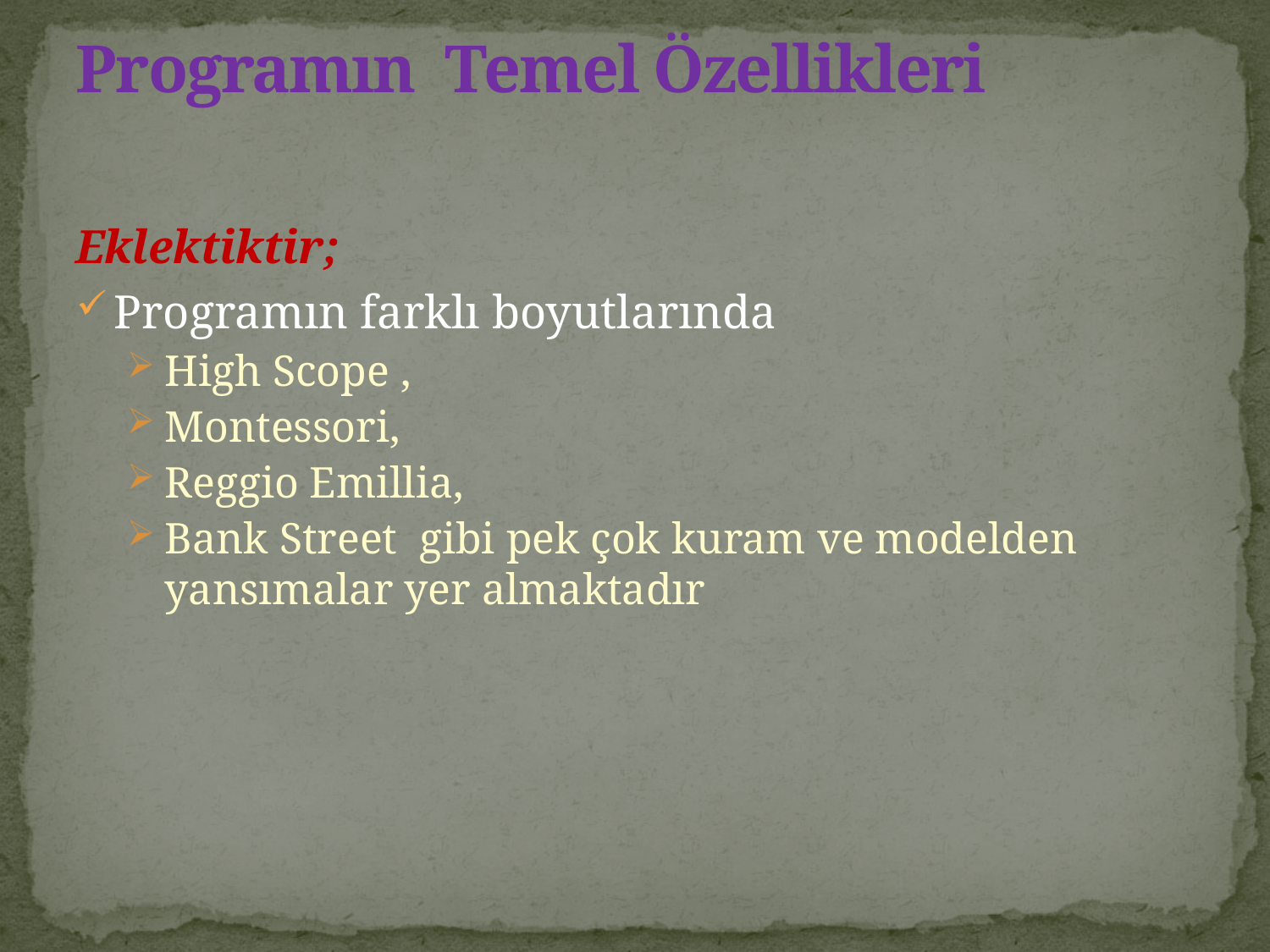

# Programın  Temel Özellikleri
Eklektiktir;
Programın farklı boyutlarında
High Scope ,
Montessori,
Reggio Emillia,
Bank Street  gibi pek çok kuram ve modelden yansımalar yer almaktadır